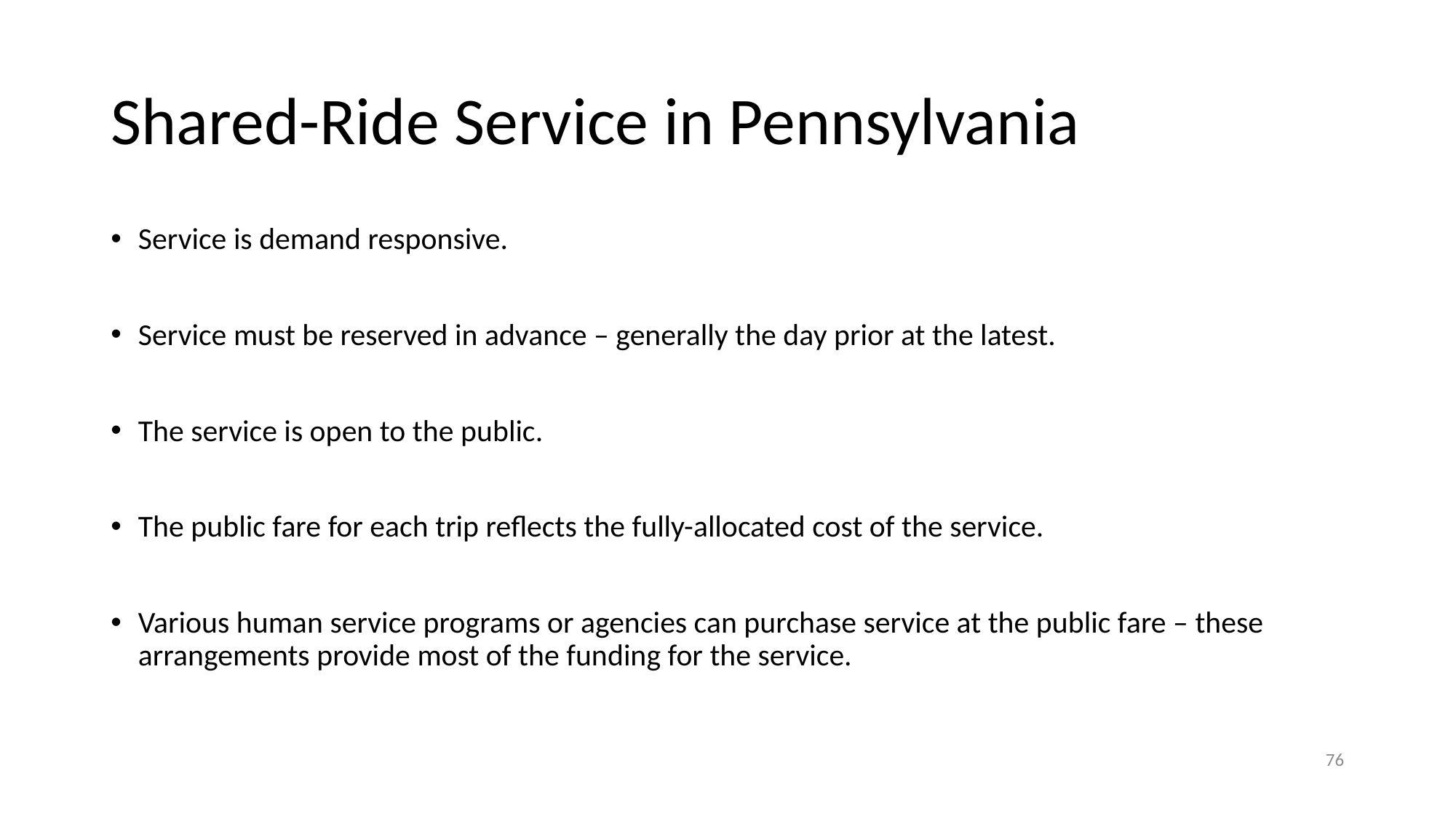

# Shared-Ride Service in Pennsylvania
Service is demand responsive.

Service must be reserved in advance – generally the day prior at the latest.

The service is open to the public.

The public fare for each trip reflects the fully-allocated cost of the service.

Various human service programs or agencies can purchase service at the public fare – these arrangements provide most of the funding for the service.

76